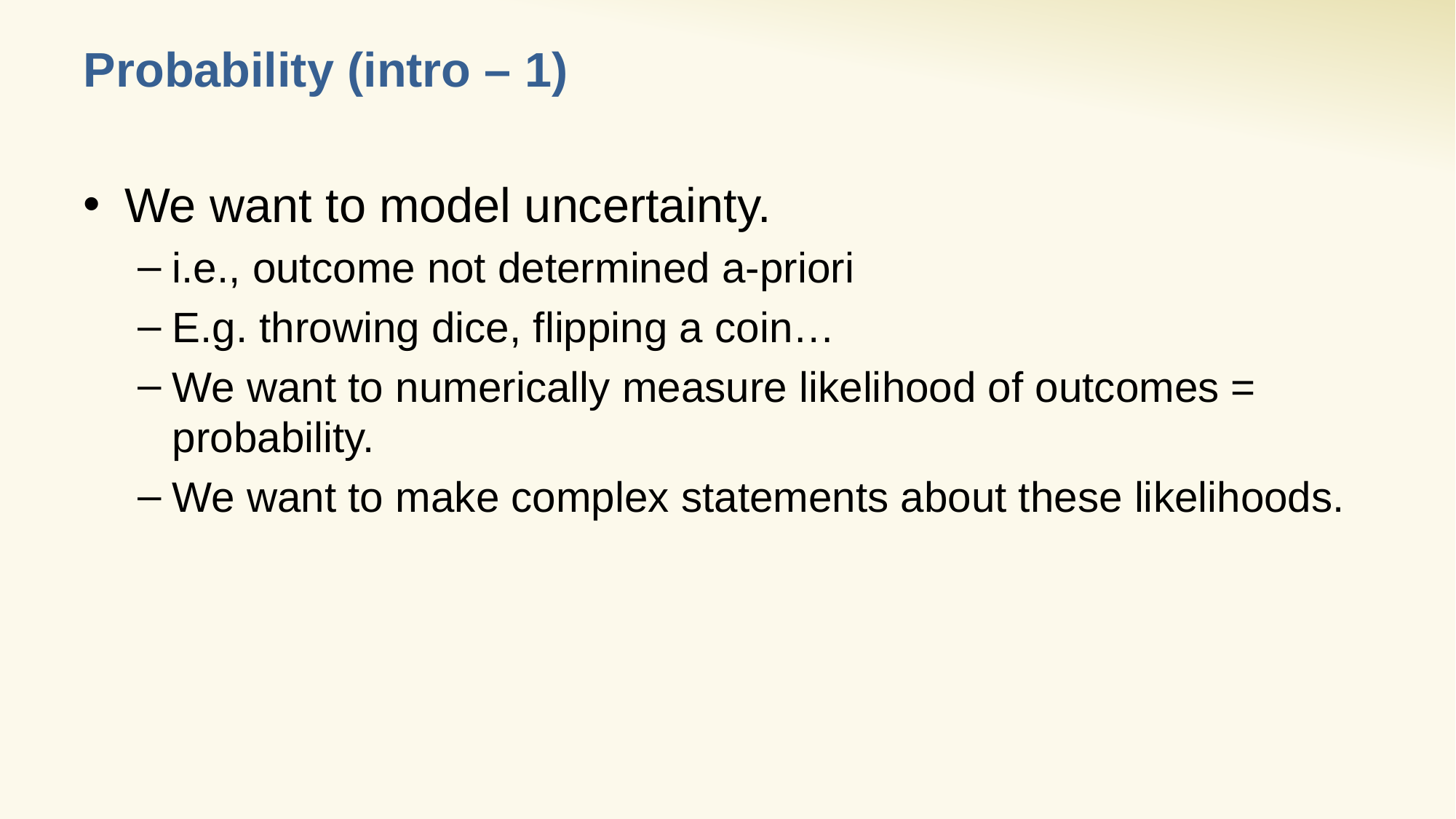

# Probability (intro – 1)
We want to model uncertainty.
i.e., outcome not determined a-priori
E.g. throwing dice, flipping a coin…
We want to numerically measure likelihood of outcomes = probability.
We want to make complex statements about these likelihoods.